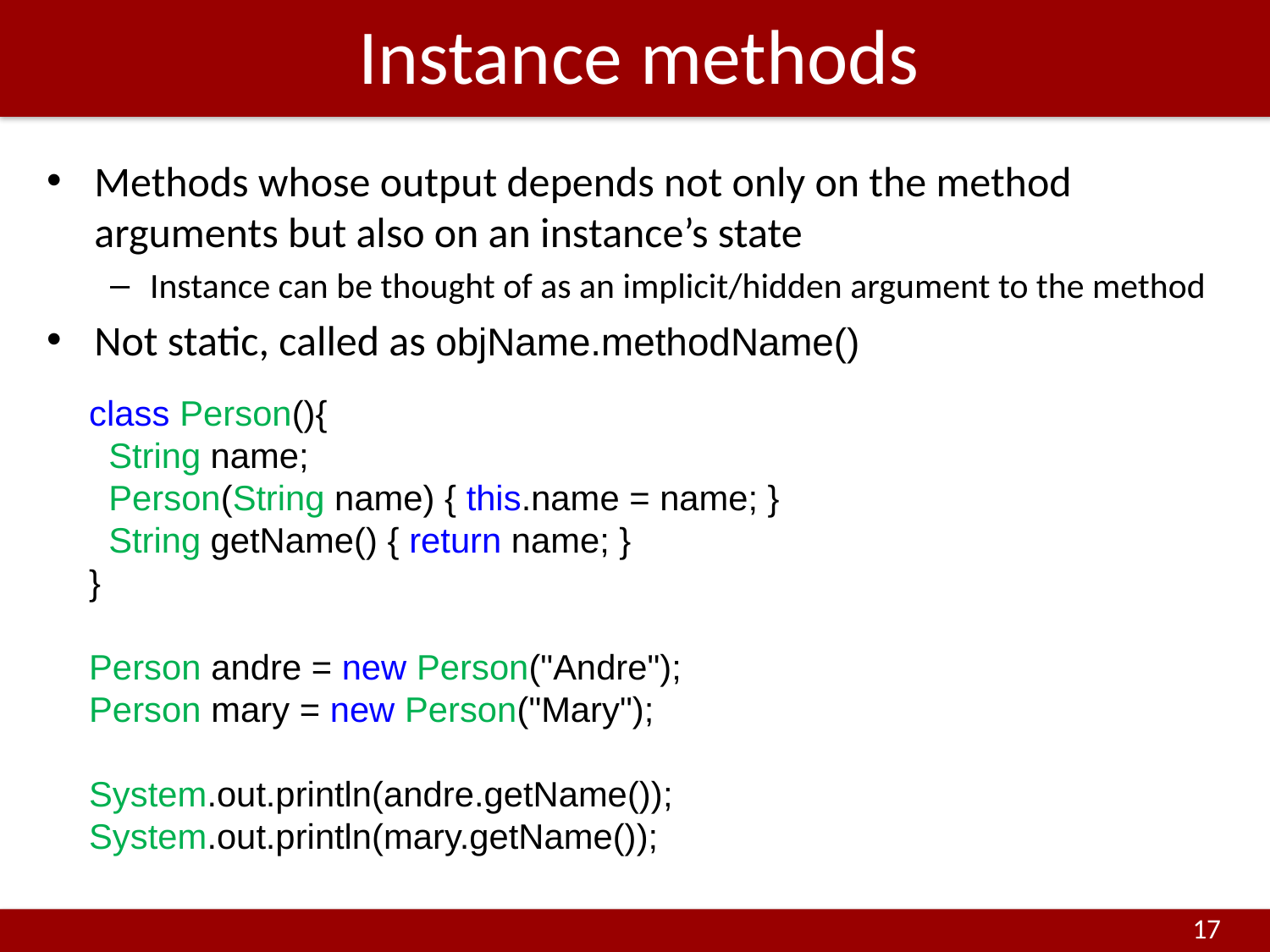

# Instance methods
Methods whose output depends not only on the method arguments but also on an instance’s state
Instance can be thought of as an implicit/hidden argument to the method
Not static, called as objName.methodName()

class Person(){
  String name;
  Person(String name) { this.name = name; }
  String getName() { return name; }
}

Person andre = new Person("Andre");
Person mary = new Person("Mary");

System.out.println(andre.getName());
System.out.println(mary.getName());